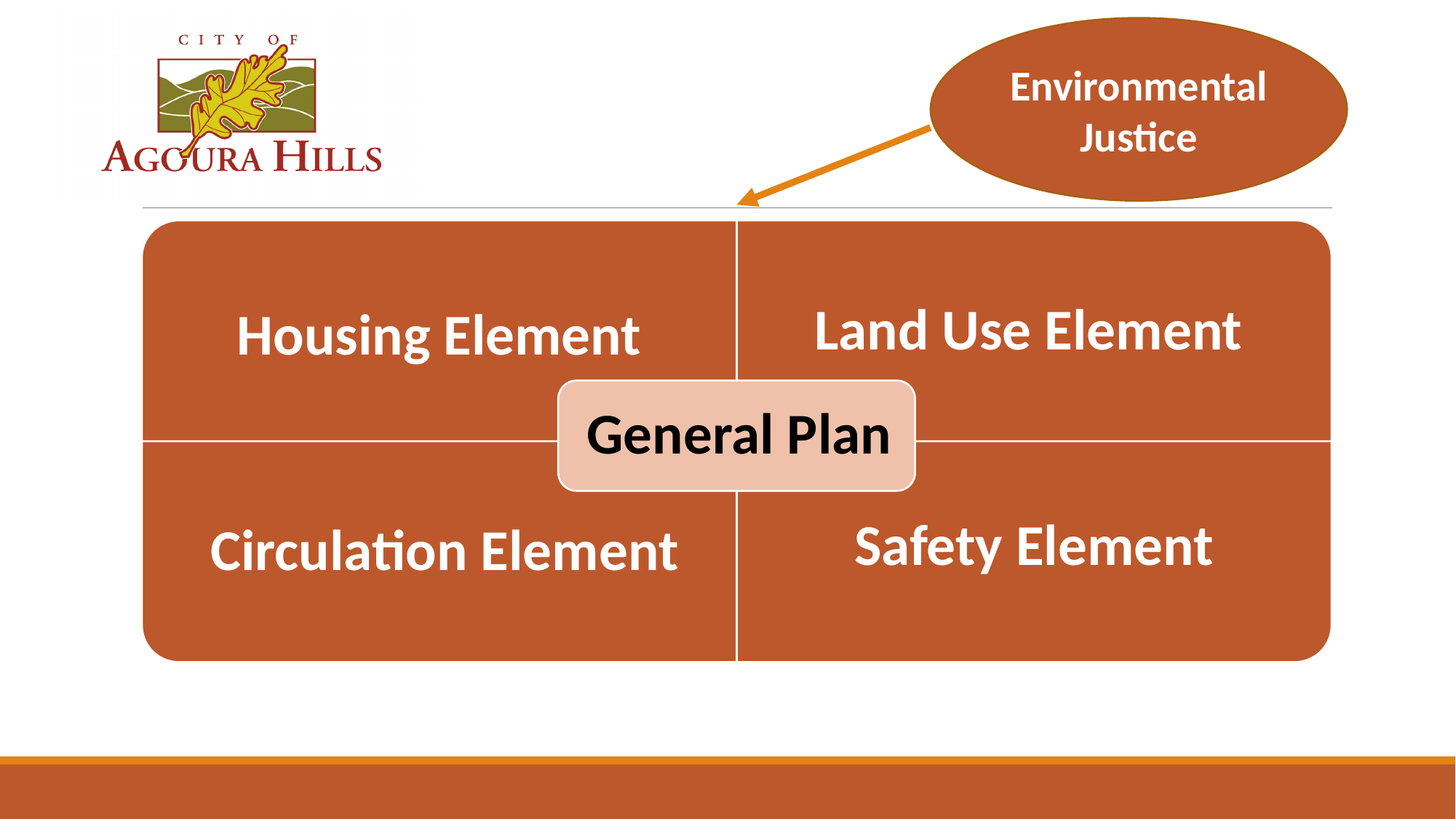

Environmental Justice

 tice
Housing Element
Land Use Element
Circulation Element
Safety Element
General Plan